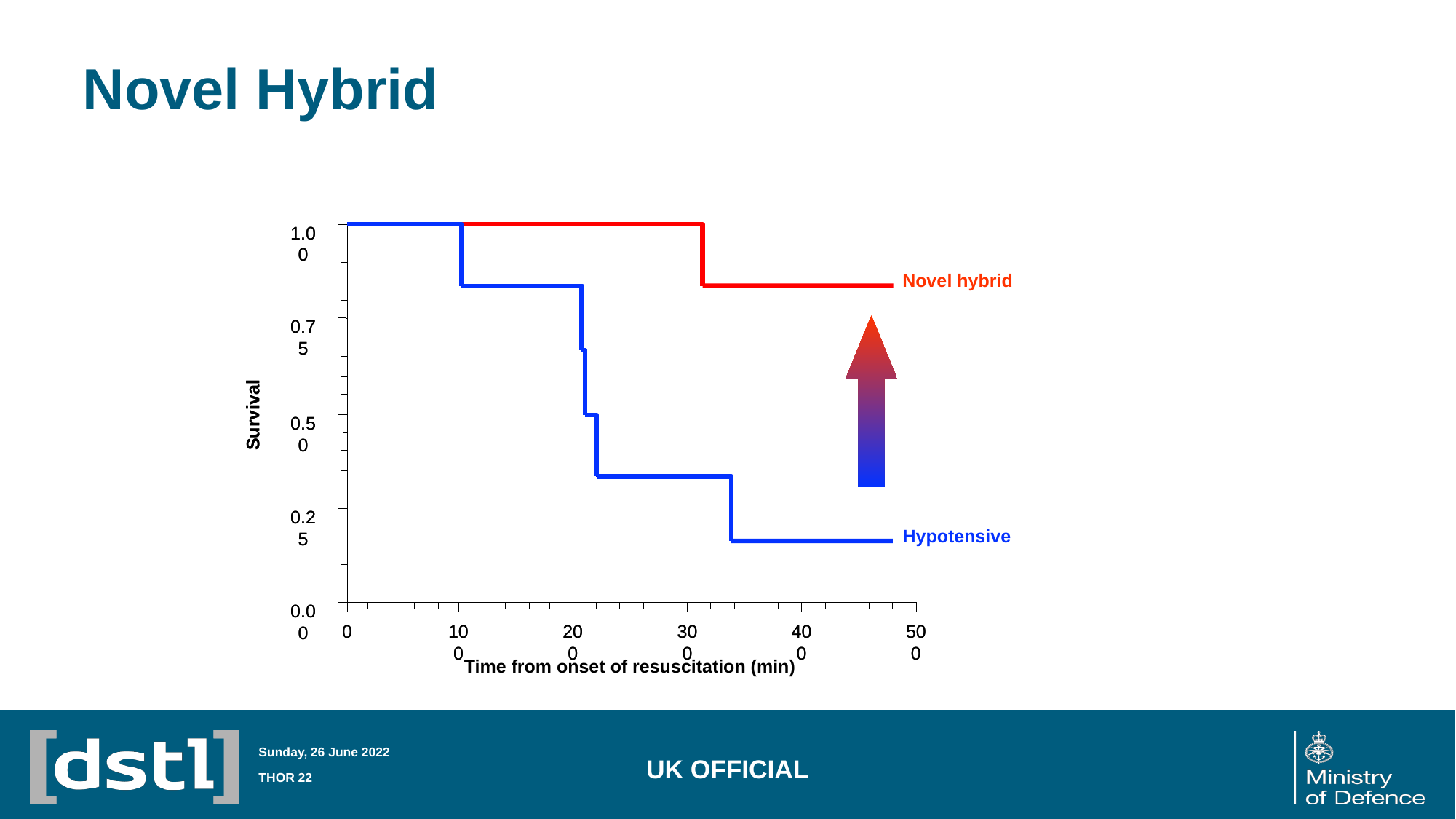

# Novel Hybrid

1.00
1.00

Novel hybrid

0.75
0.75

Survival
Survival
0.50
0.50

0.25
0.25

Hypotensive

0.00
0.00

0
0
100
100
200
200
300
300
400
400
500
500
Time from onset of resuscitation (min)

Sunday, 26 June 2022
THOR 22